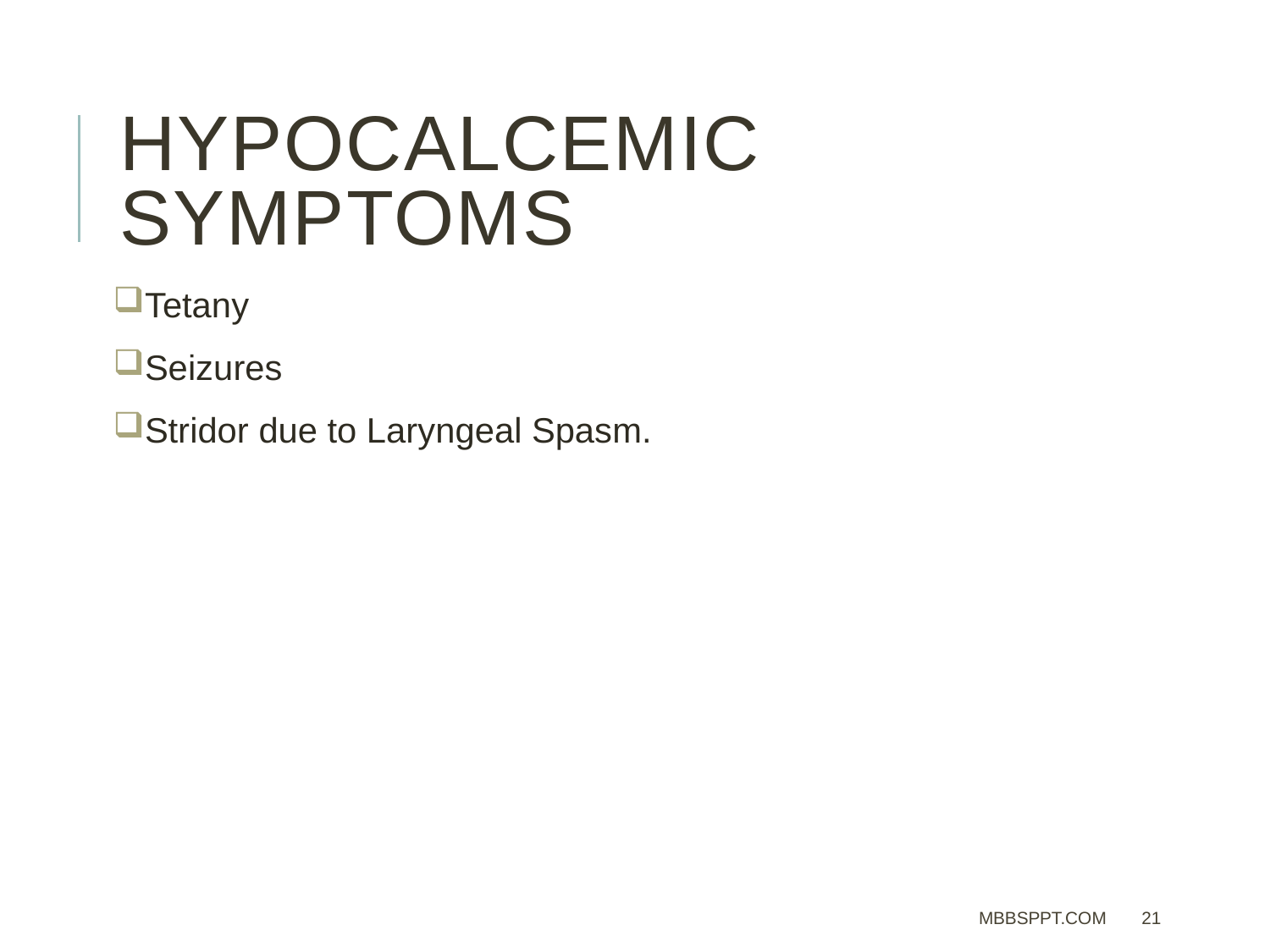

HYPOCALCEMIC SYMPTOMS
Tetany
Seizures
Stridor due to Laryngeal Spasm.
MBBSPPT.COM
21